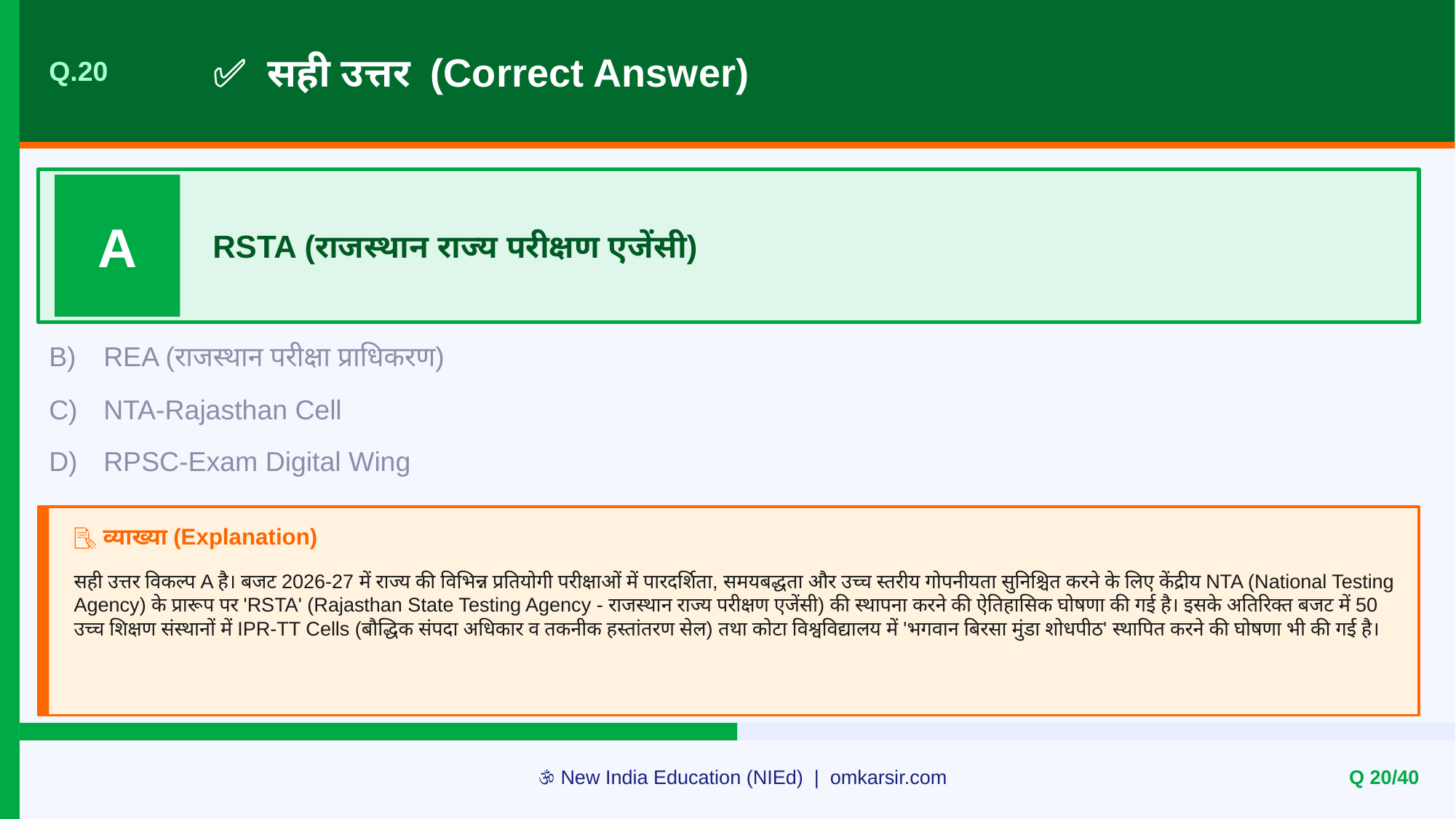

✅  सही उत्तर  (Correct Answer)
Q.20

A
RSTA (राजस्थान राज्य परीक्षण एजेंसी)
B)
REA (राजस्थान परीक्षा प्राधिकरण)
C)
NTA-Rajasthan Cell
D)
RPSC-Exam Digital Wing

📝 व्याख्या (Explanation)
सही उत्तर विकल्प A है। बजट 2026-27 में राज्य की विभिन्न प्रतियोगी परीक्षाओं में पारदर्शिता, समयबद्धता और उच्च स्तरीय गोपनीयता सुनिश्चित करने के लिए केंद्रीय NTA (National Testing Agency) के प्रारूप पर 'RSTA' (Rajasthan State Testing Agency - राजस्थान राज्य परीक्षण एजेंसी) की स्थापना करने की ऐतिहासिक घोषणा की गई है। इसके अतिरिक्त बजट में 50 उच्च शिक्षण संस्थानों में IPR-TT Cells (बौद्धिक संपदा अधिकार व तकनीक हस्तांतरण सेल) तथा कोटा विश्वविद्यालय में 'भगवान बिरसा मुंडा शोधपीठ' स्थापित करने की घोषणा भी की गई है।

🕉️ New India Education (NIEd)  |  omkarsir.com
Q 20/40